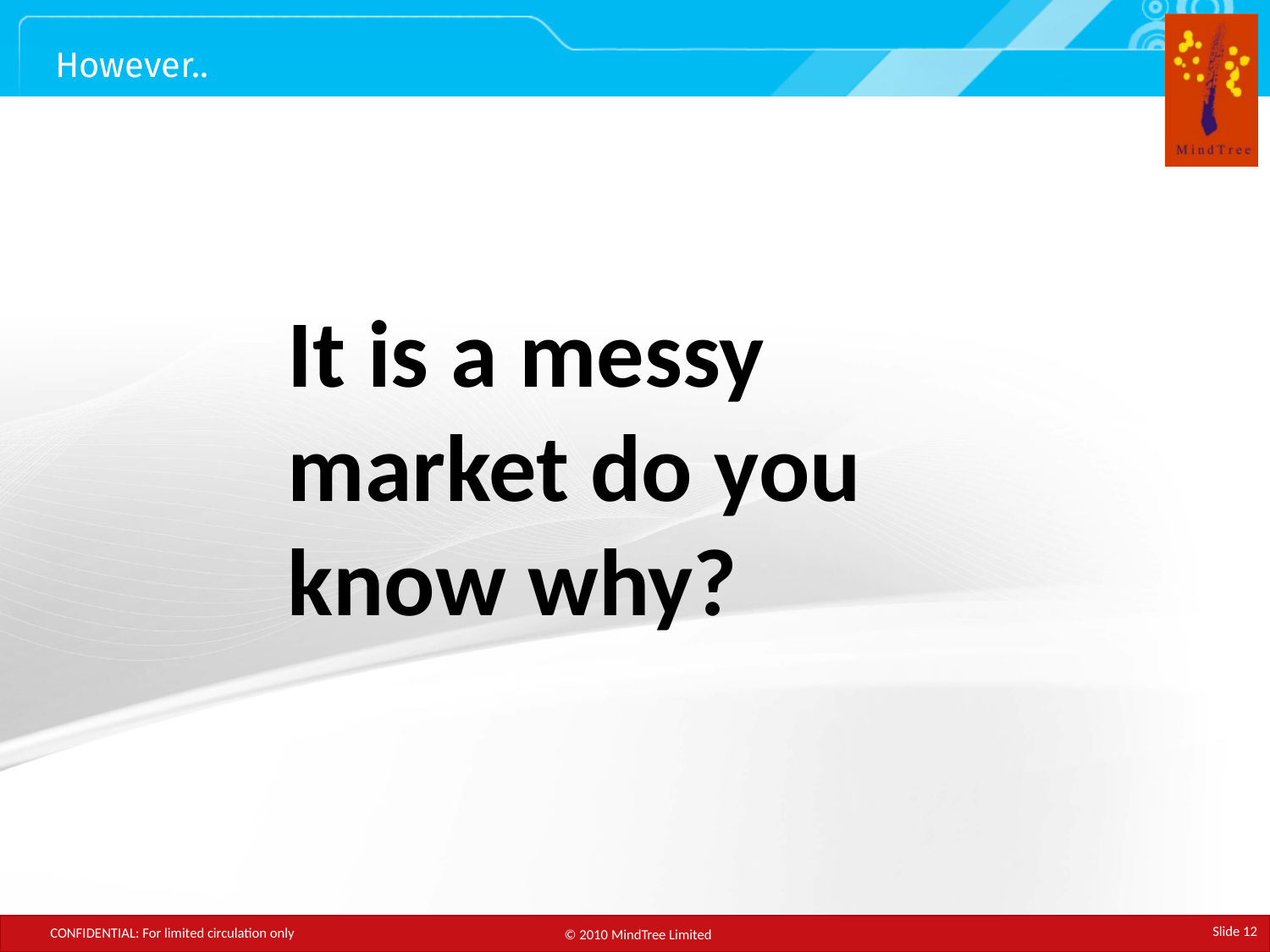

# However..
It is a messy market do you know why?